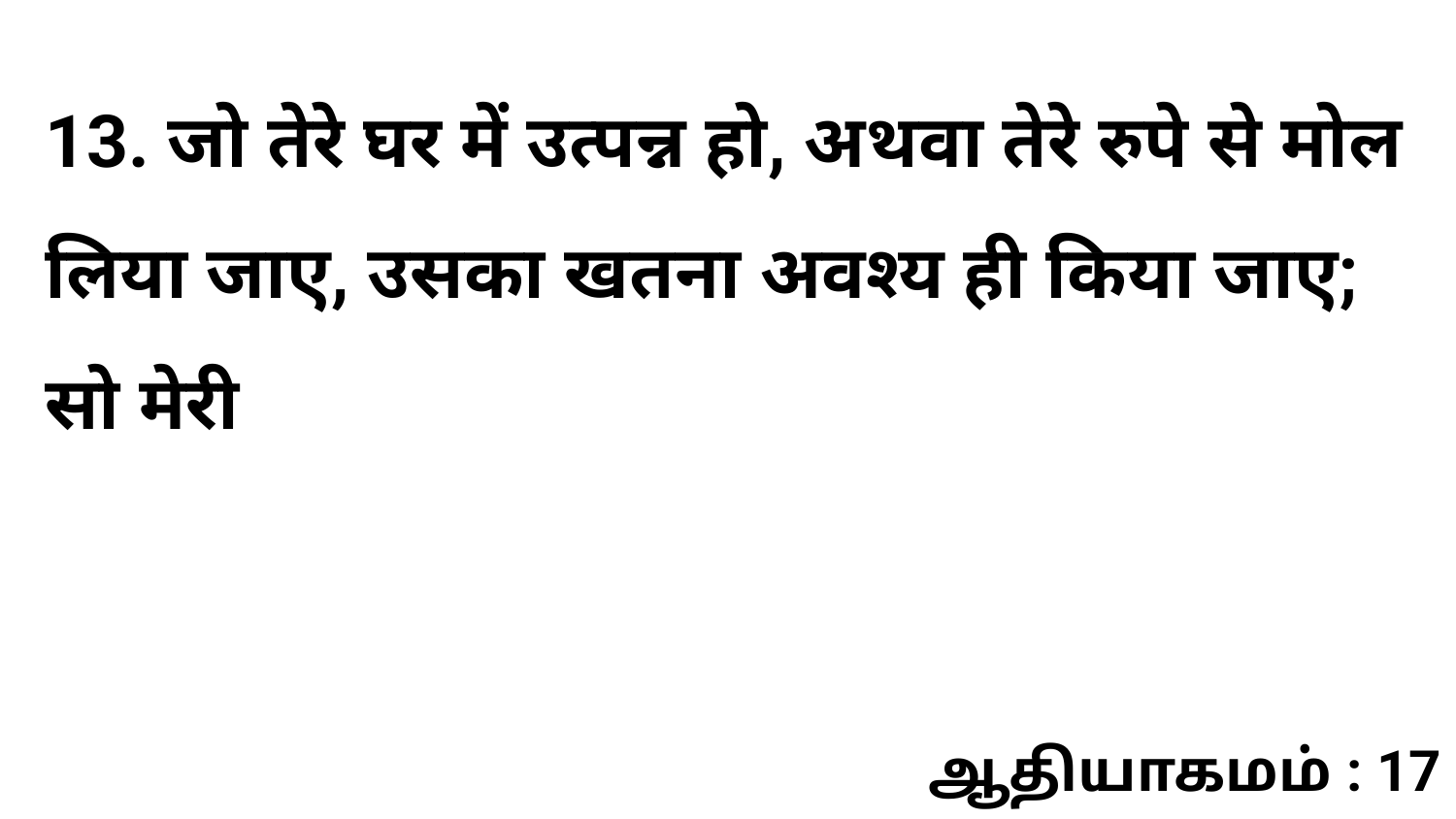

13. जो तेरे घर में उत्पन्न हो, अथवा तेरे रुपे से मोल लिया जाए, उसका खतना अवश्य ही किया जाए; सो मेरी
ஆதியாகமம் : 17